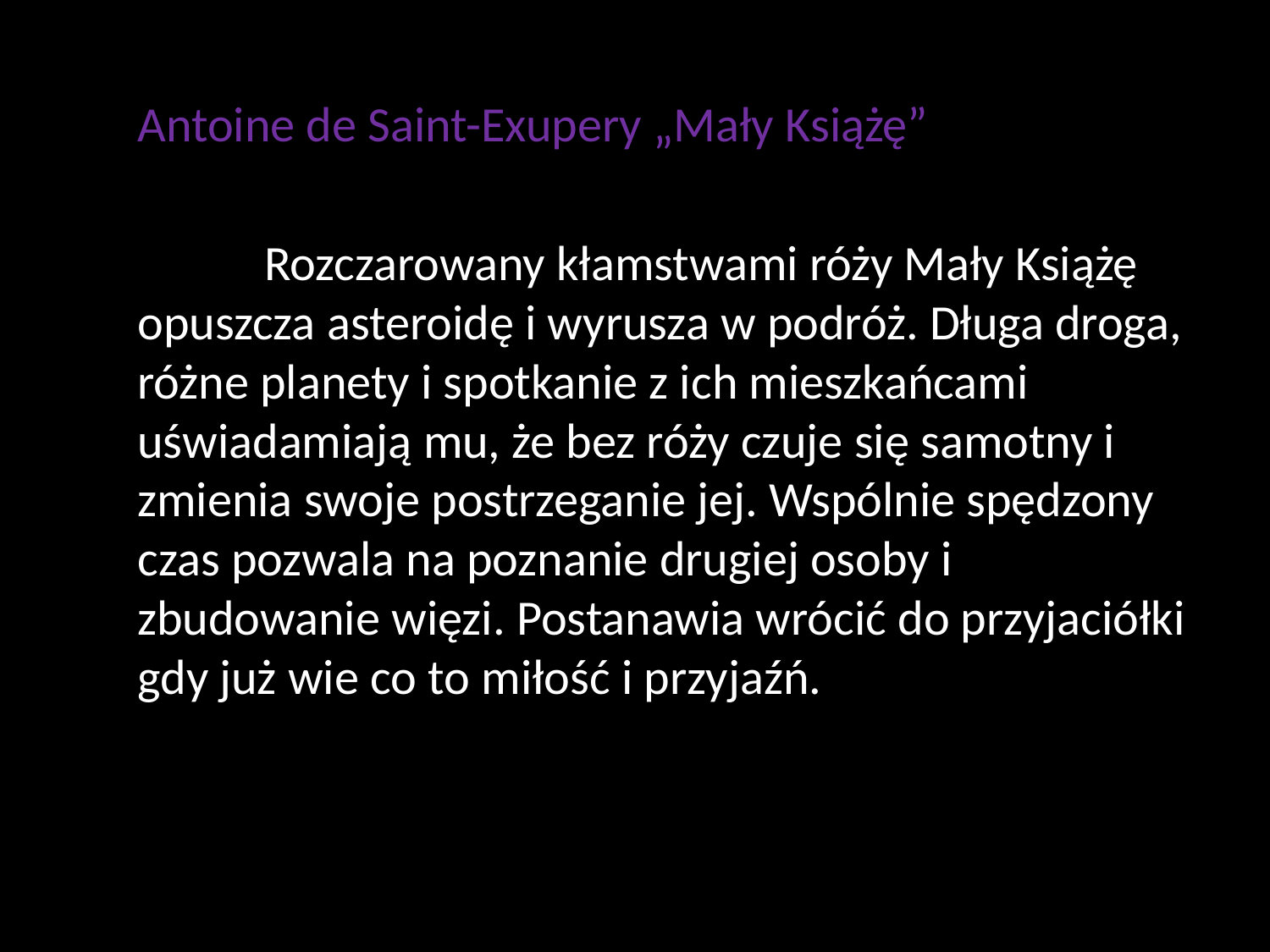

Antoine de Saint-Exupery „Mały Książę”

	Rozczarowany kłamstwami róży Mały Książę opuszcza asteroidę i wyrusza w podróż. Długa droga, różne planety i spotkanie z ich mieszkańcami uświadamiają mu, że bez róży czuje się samotny i zmienia swoje postrzeganie jej. Wspólnie spędzony czas pozwala na poznanie drugiej osoby i zbudowanie więzi. Postanawia wrócić do przyjaciółki gdy już wie co to miłość i przyjaźń.